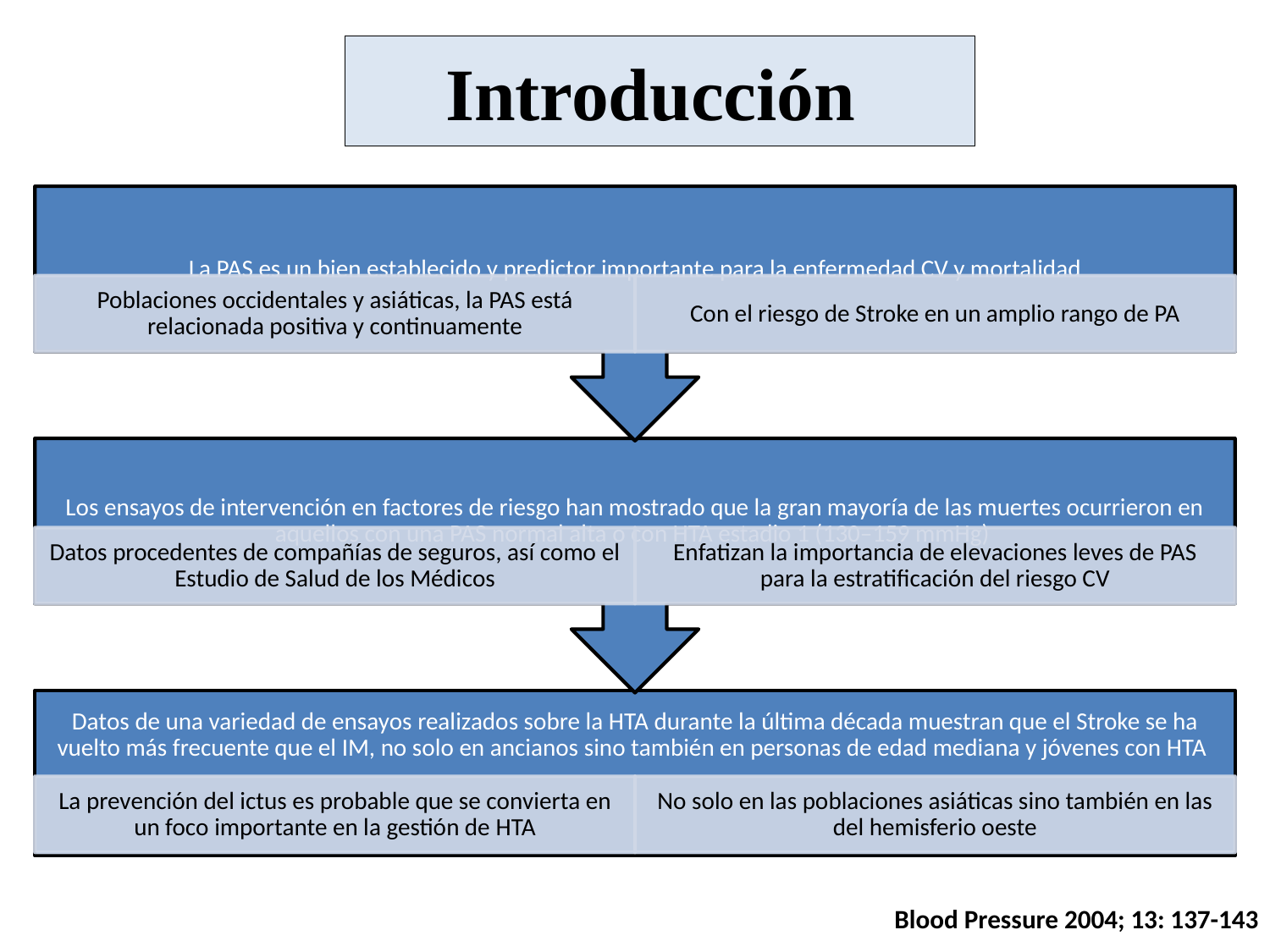

Introducción
Datos de una variedad de ensayos realizados sobre la HTA durante la última década muestran que el Stroke se ha vuelto más frecuente que el IM, no solo en ancianos sino también en personas de edad mediana y jóvenes con HTA
La prevención del ictus es probable que se convierta en un foco importante en la gestión de HTA
No solo en las poblaciones asiáticas sino también en las del hemisferio oeste
Los ensayos de intervención en factores de riesgo han mostrado que la gran mayoría de las muertes ocurrieron en aquellos con una PAS normal alta o con HTA estadio 1 (130–159 mmHg)
Datos procedentes de compañías de seguros, así como el Estudio de Salud de los Médicos
Enfatizan la importancia de elevaciones leves de PAS para la estratificación del riesgo CV
La PAS es un bien establecido y predictor importante para la enfermedad CV y mortalidad
Poblaciones occidentales y asiáticas, la PAS está relacionada positiva y continuamente
Con el riesgo de Stroke en un amplio rango de PA
Blood Pressure 2004; 13: 137-143